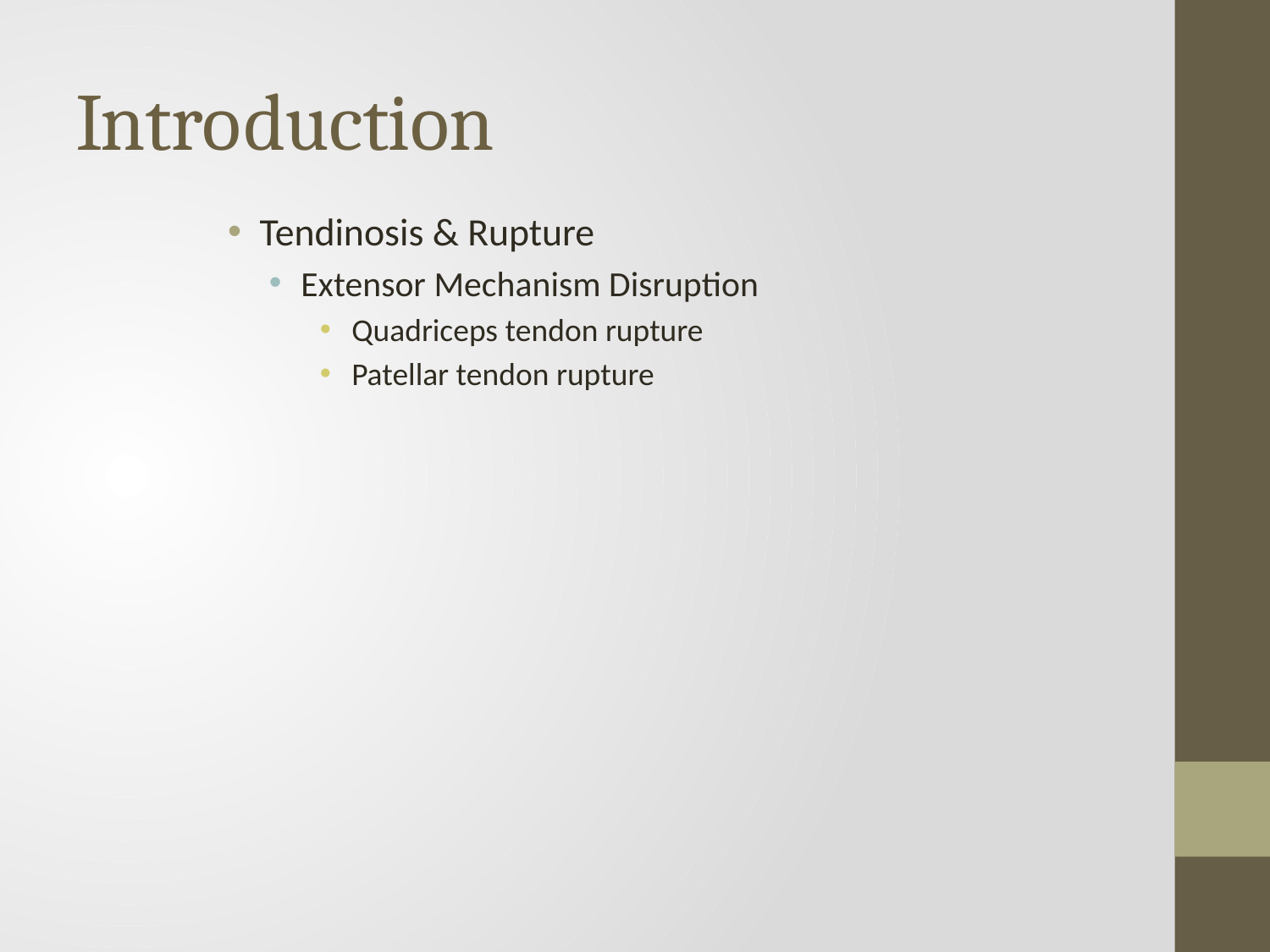

# Introduction
Tendinosis & Rupture
Extensor Mechanism Disruption
Quadriceps tendon rupture
Patellar tendon rupture